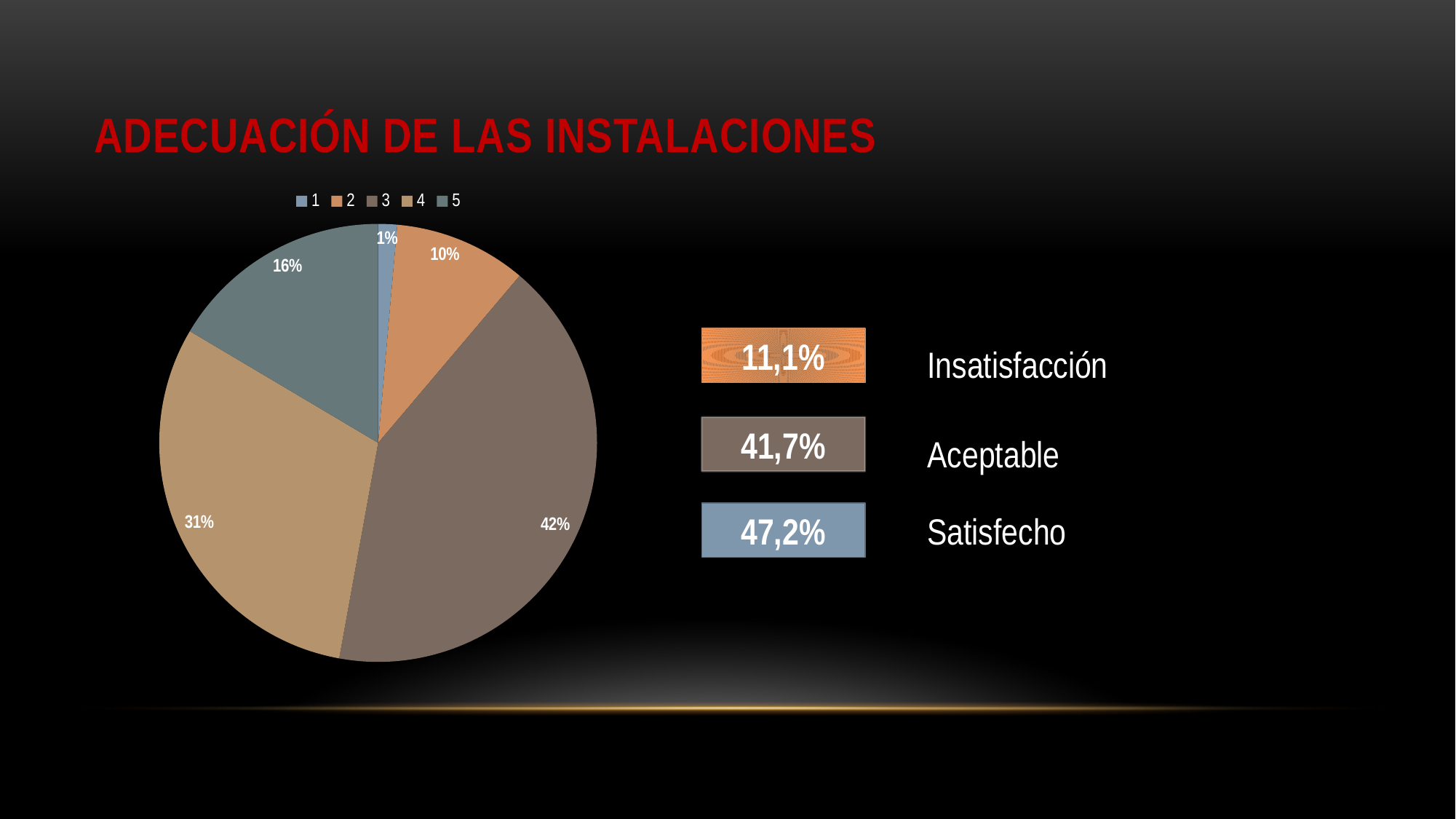

# adecuación de las instalaciones

### Chart

| Category | Adecuación de las instalaciones |
|---|---|
| 1 | 1.4 |
| 2 | 9.8 |
| 3 | 41.7 |
| 4 | 30.7 |
| 5 | 16.5 |
11,1%
Insatisfacción
41,7%
Aceptable
47,2%
Satisfecho